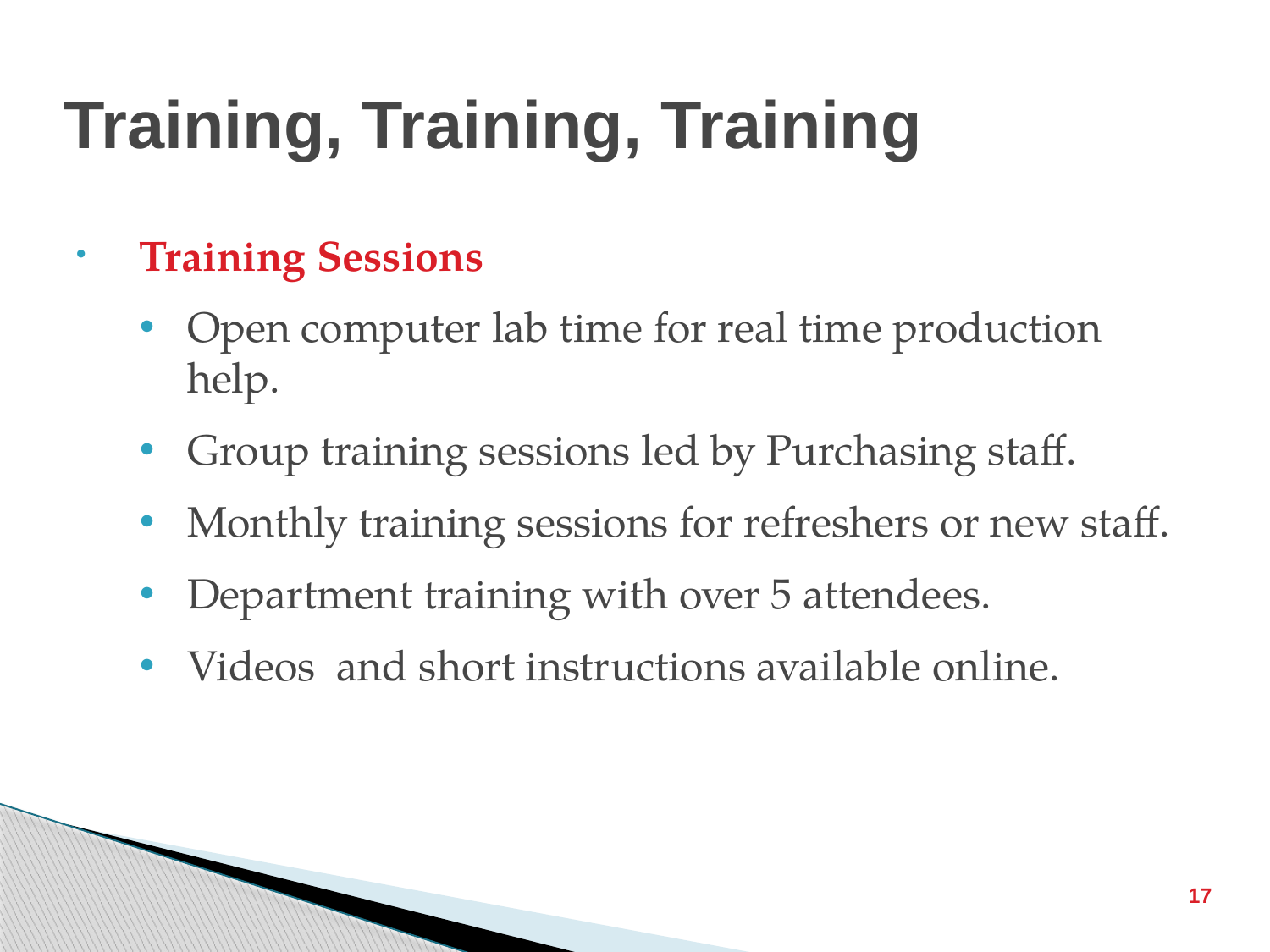

# Training, Training, Training
Training Sessions
Open computer lab time for real time production help.
Group training sessions led by Purchasing staff.
Monthly training sessions for refreshers or new staff.
Department training with over 5 attendees.
Videos  and short instructions available online.

17